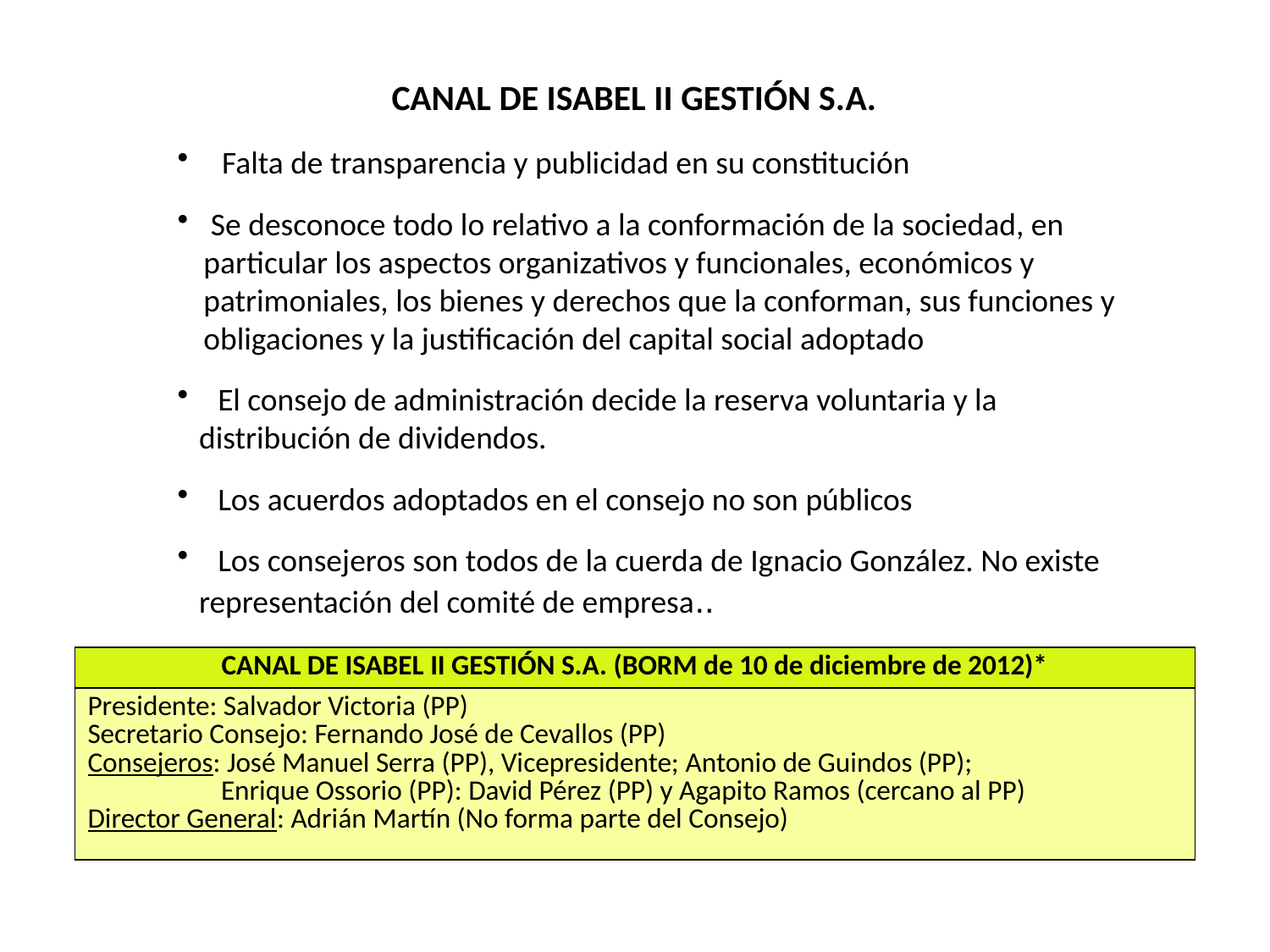

CANAL DE ISABEL II GESTIÓN S.A.
  Falta de transparencia y publicidad en su constitución

 Se desconoce todo lo relativo a la conformación de la sociedad, en particular los aspectos organizativos y funcionales, económicos y patrimoniales, los bienes y derechos que la conforman, sus funciones y obligaciones y la justificación del capital social adoptado

  El consejo de administración decide la reserva voluntaria y la
   distribución de dividendos.

  Los acuerdos adoptados en el consejo no son públicos

  Los consejeros son todos de la cuerda de Ignacio González. No existe
   representación del comité de empresa..
| CANAL DE ISABEL II GESTIÓN S.A. (BORM de 10 de diciembre de 2012)\* |
| --- |
| Presidente: Salvador Victoria (PP) Secretario Consejo: Fernando José de Cevallos (PP) Consejeros: José Manuel Serra (PP), Vicepresidente; Antonio de Guindos (PP); Enrique Ossorio (PP): David Pérez (PP) y Agapito Ramos (cercano al PP) Director General: Adrián Martín (No forma parte del Consejo) |